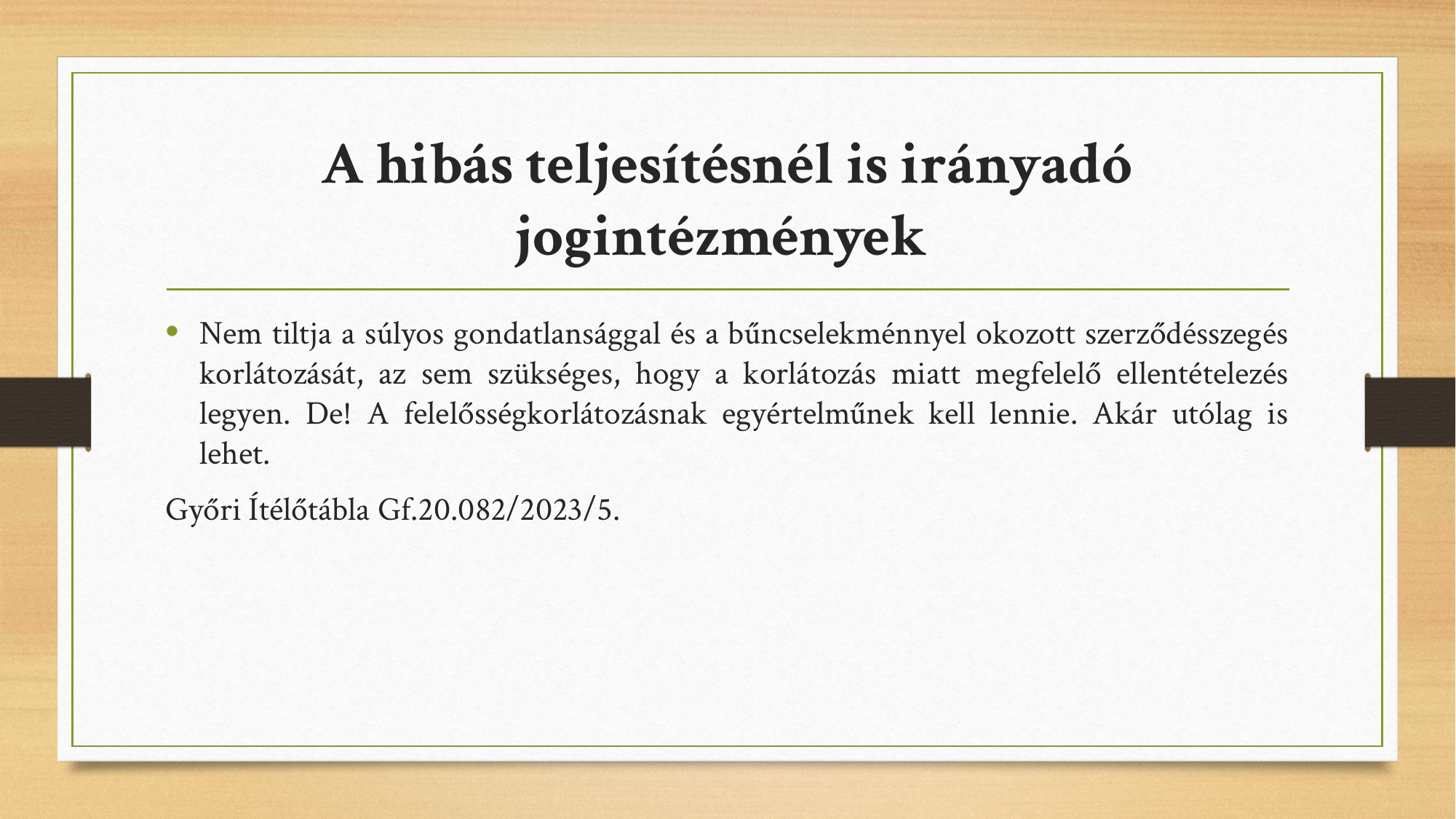

# A hibás teljesítésnél is irányadó jogintézmények
Nem tiltja a súlyos gondatlansággal és a bűncselekménnyel okozott szerződésszegés korlátozását, az sem szükséges, hogy a korlátozás miatt megfelelő ellentételezés legyen. De! A felelősségkorlátozásnak egyértelműnek kell lennie. Akár utólag is lehet.
Győri Ítélőtábla Gf.20.082/2023/5.